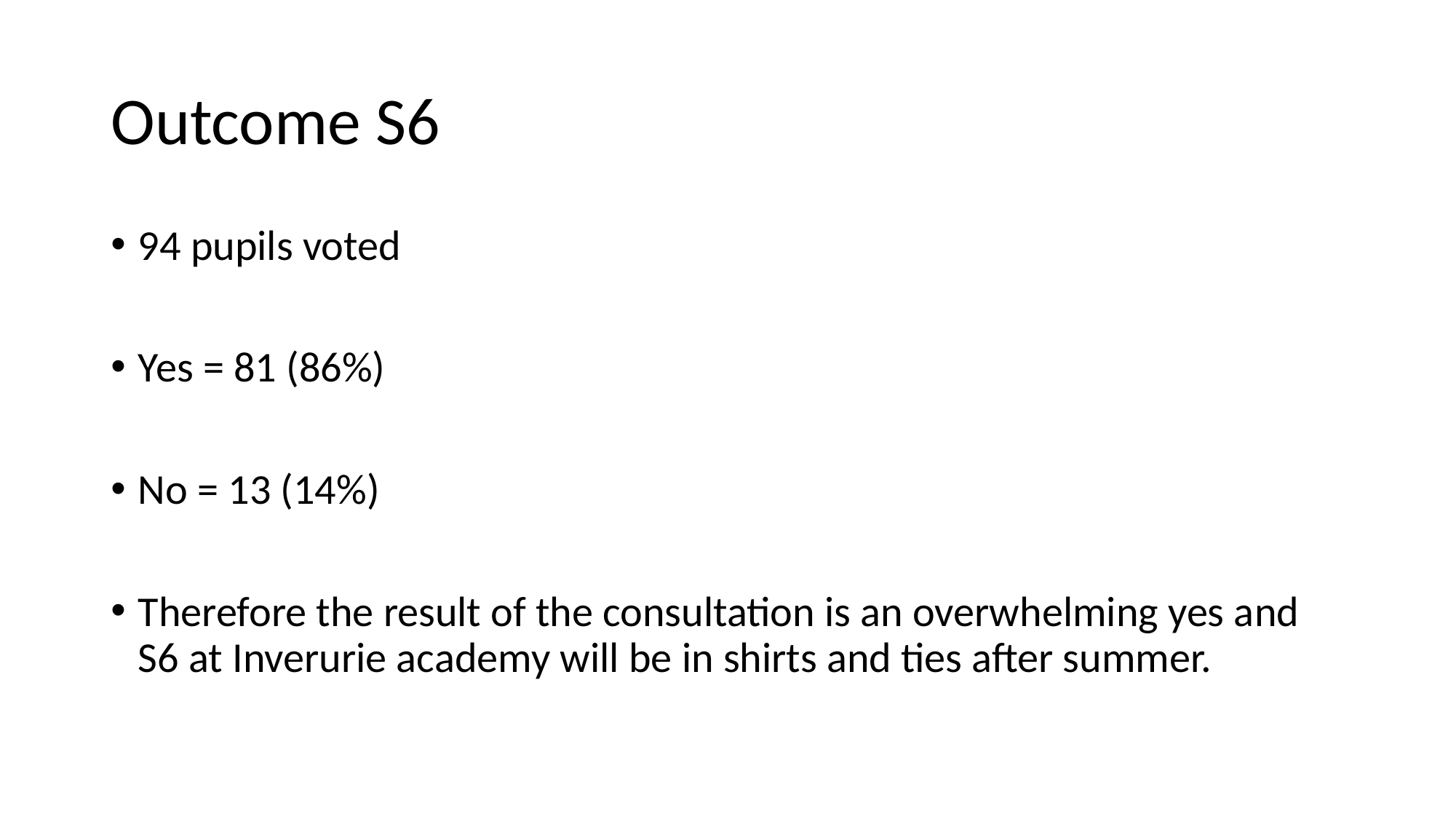

# Outcome S6
94 pupils voted

Yes = 81 (86%)

No = 13 (14%)

Therefore the result of the consultation is an overwhelming yes and S6 at Inverurie academy will be in shirts and ties after summer.